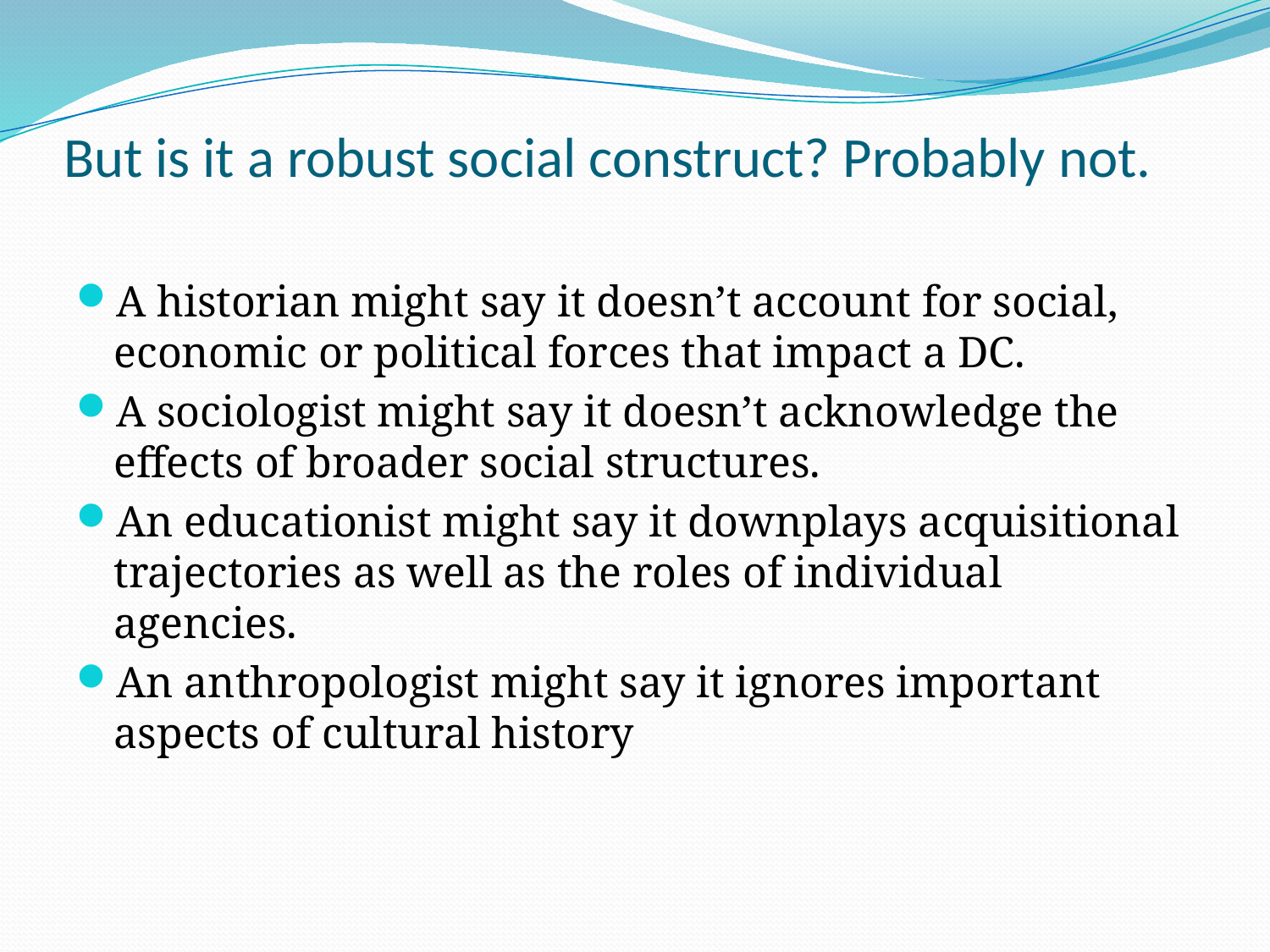

# But is it a robust social construct? Probably not.
A historian might say it doesn’t account for social, economic or political forces that impact a DC.
A sociologist might say it doesn’t acknowledge the effects of broader social structures.
An educationist might say it downplays acquisitional trajectories as well as the roles of individual agencies.
An anthropologist might say it ignores important aspects of cultural history